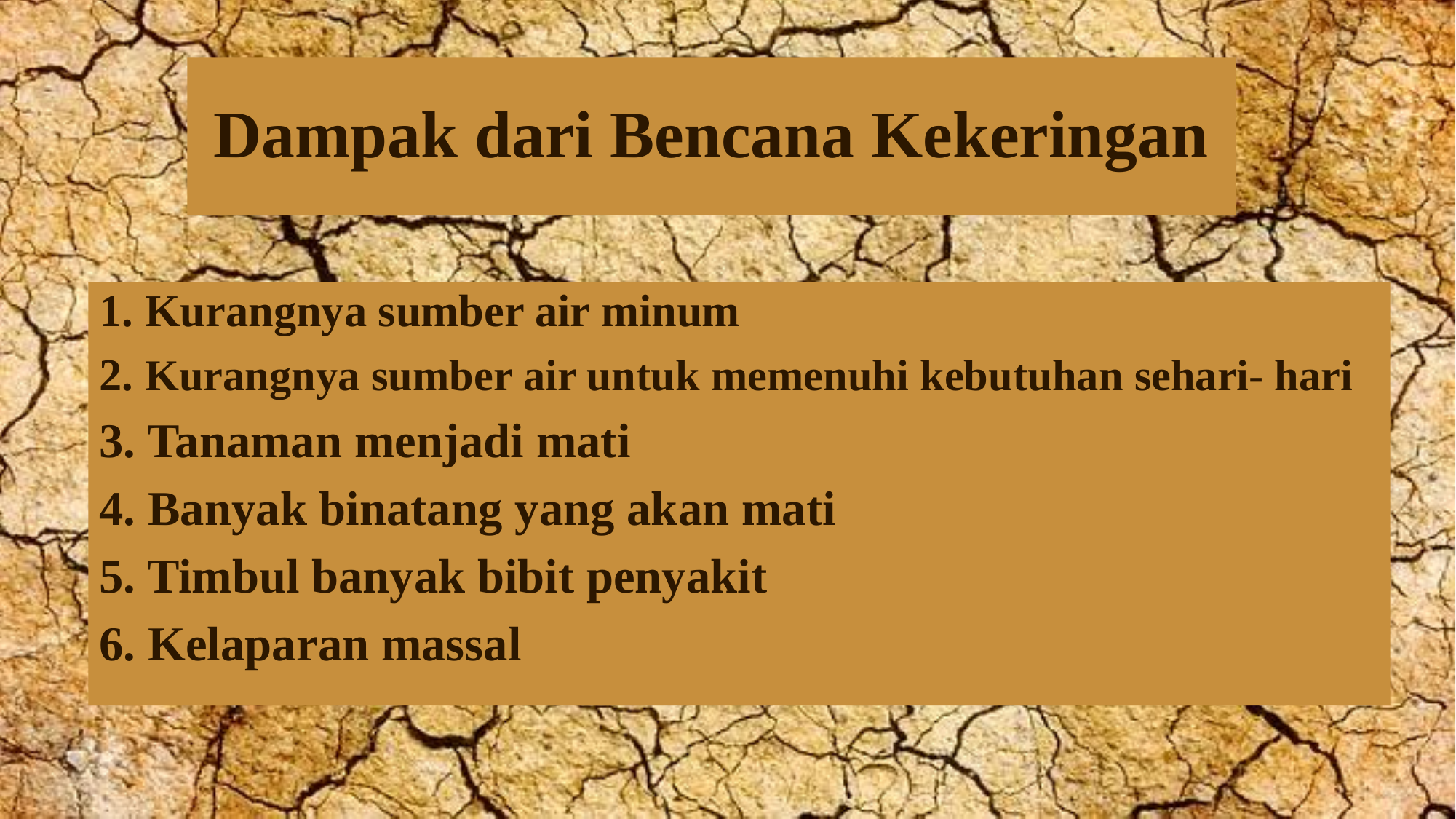

# Dampak dari Bencana Kekeringan
1. Kurangnya sumber air minum
2. Kurangnya sumber air untuk memenuhi kebutuhan sehari- hari
3. Tanaman menjadi mati
4. Banyak binatang yang akan mati
5. Timbul banyak bibit penyakit
6. Kelaparan massal